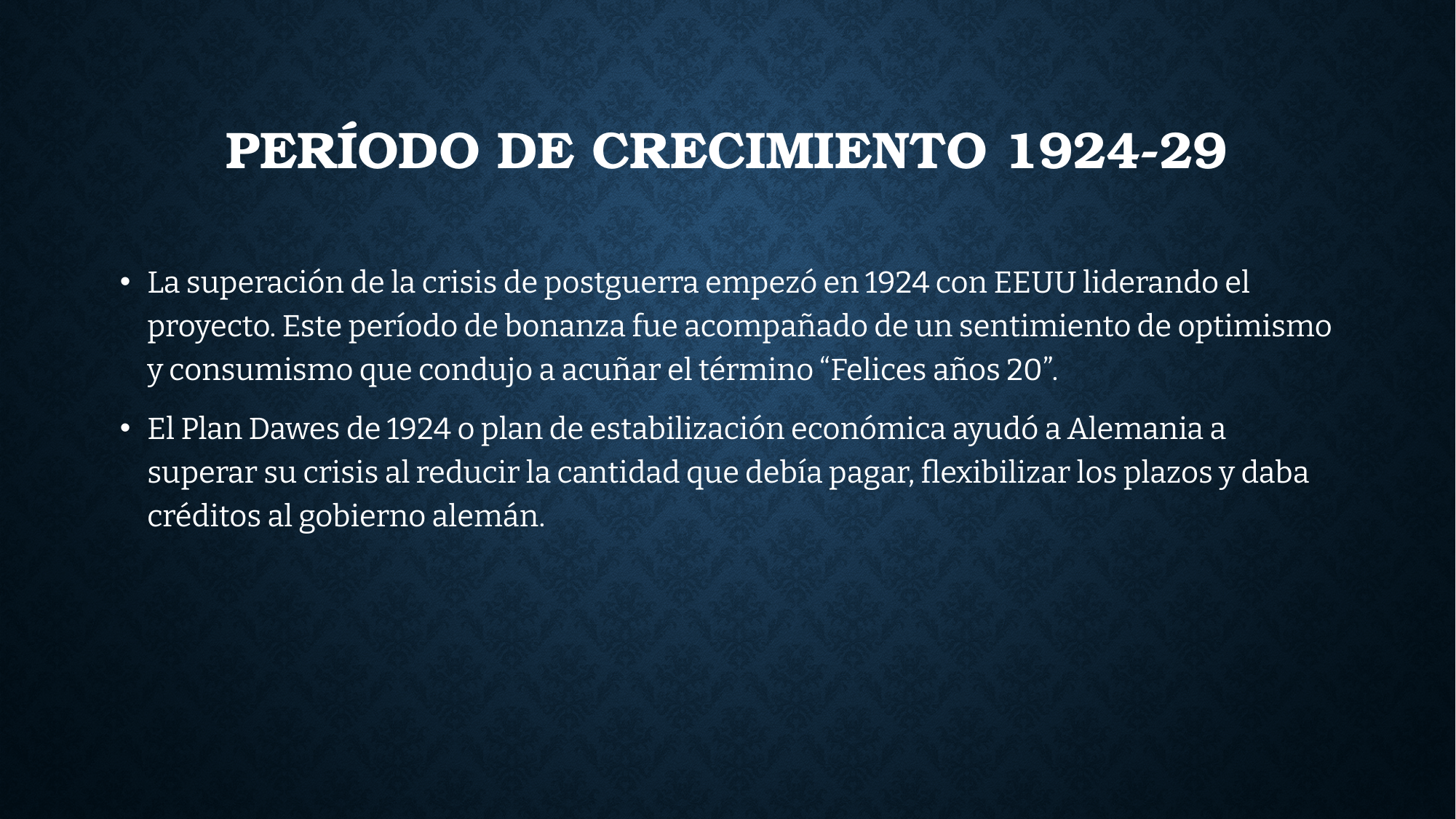

# Período de Crecimiento 1924-29
La superación de la crisis de postguerra empezó en 1924 con EEUU liderando el proyecto. Este período de bonanza fue acompañado de un sentimiento de optimismo y consumismo que condujo a acuñar el término “Felices años 20”.
El Plan Dawes de 1924 o plan de estabilización económica ayudó a Alemania a superar su crisis al reducir la cantidad que debía pagar, flexibilizar los plazos y daba créditos al gobierno alemán.